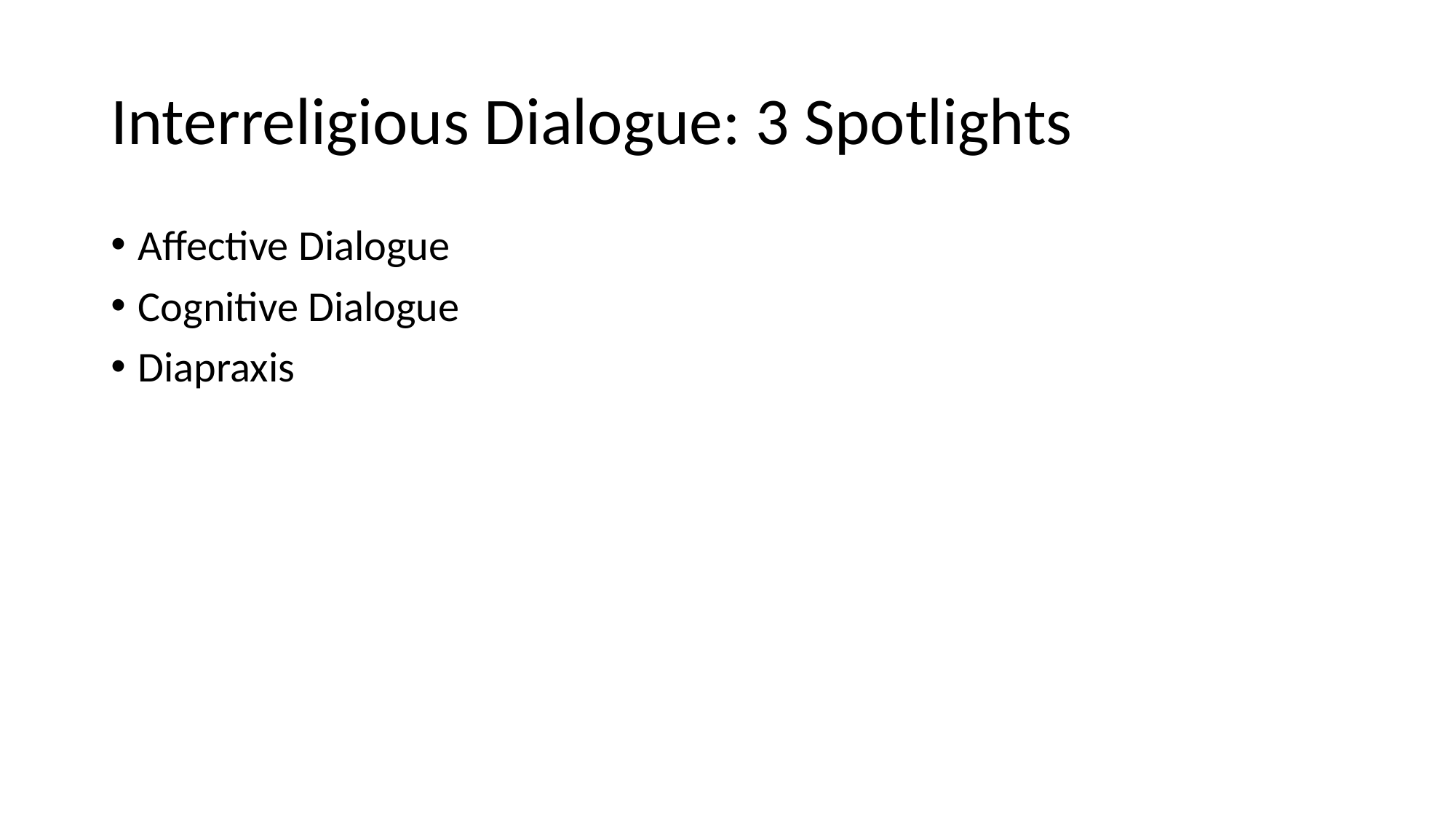

# Interreligious Dialogue: 3 Spotlights
Affective Dialogue
Cognitive Dialogue
Diapraxis